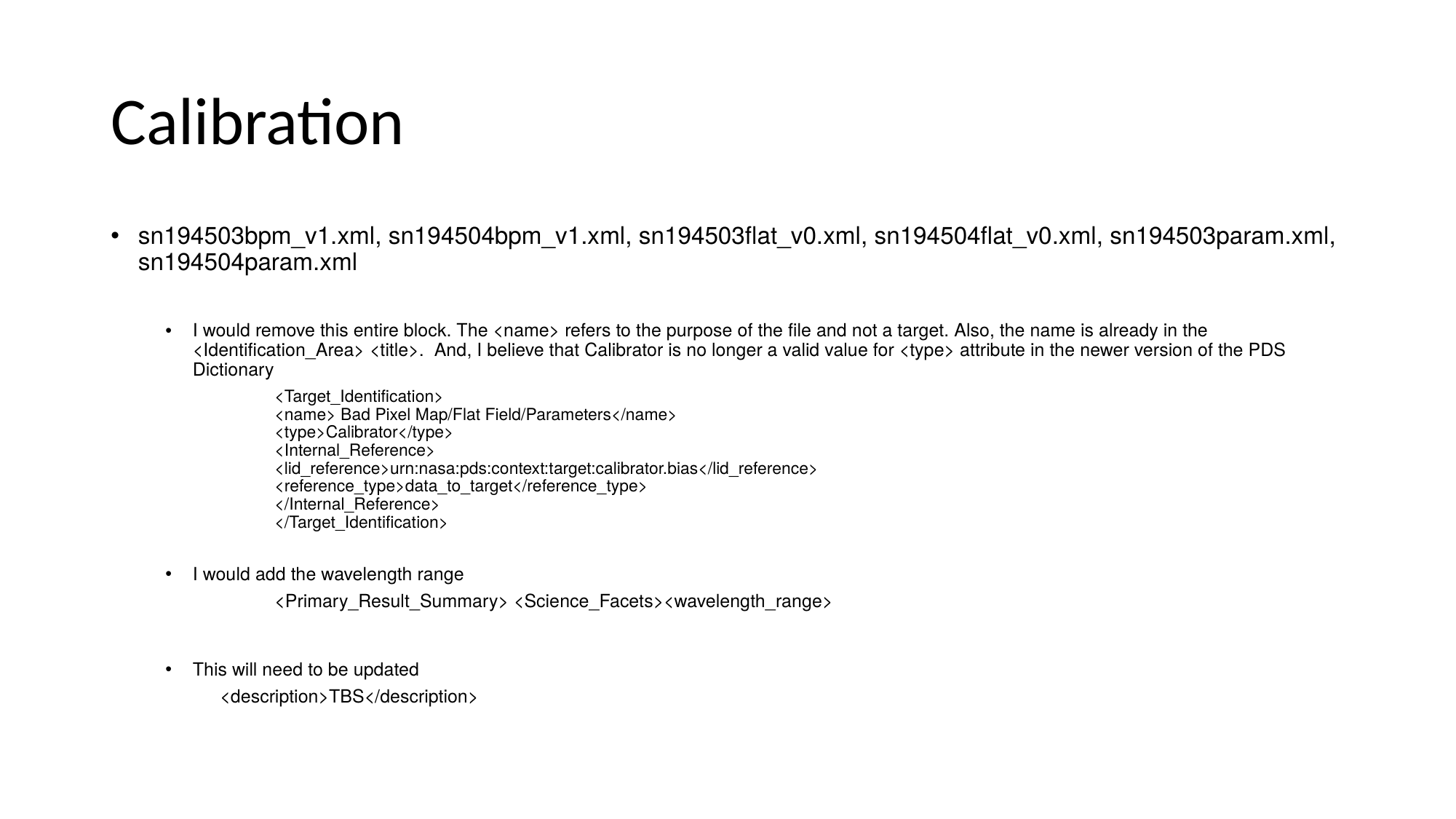

# Calibration
sn194503bpm_v1.xml, sn194504bpm_v1.xml, sn194503flat_v0.xml, sn194504flat_v0.xml, sn194503param.xml, sn194504param.xml

I would remove this entire block. The <name> refers to the purpose of the file and not a target. Also, the name is already in the <Identification_Area> <title>.  And, I believe that Calibrator is no longer a valid value for <type> attribute in the newer version of the PDS Dictionary
   	<Target_Identification>
   	<name> Bad Pixel Map/Flat Field/Parameters</name>
   	<type>Calibrator</type>
   	<Internal_Reference>
   	<lid_reference>urn:nasa:pds:context:target:calibrator.bias</lid_reference>
   	<reference_type>data_to_target</reference_type>
    	</Internal_Reference>
    	</Target_Identification>

I would add the wavelength range
	<Primary_Result_Summary> <Science_Facets><wavelength_range>

This will need to be updated
<description>TBS</description>